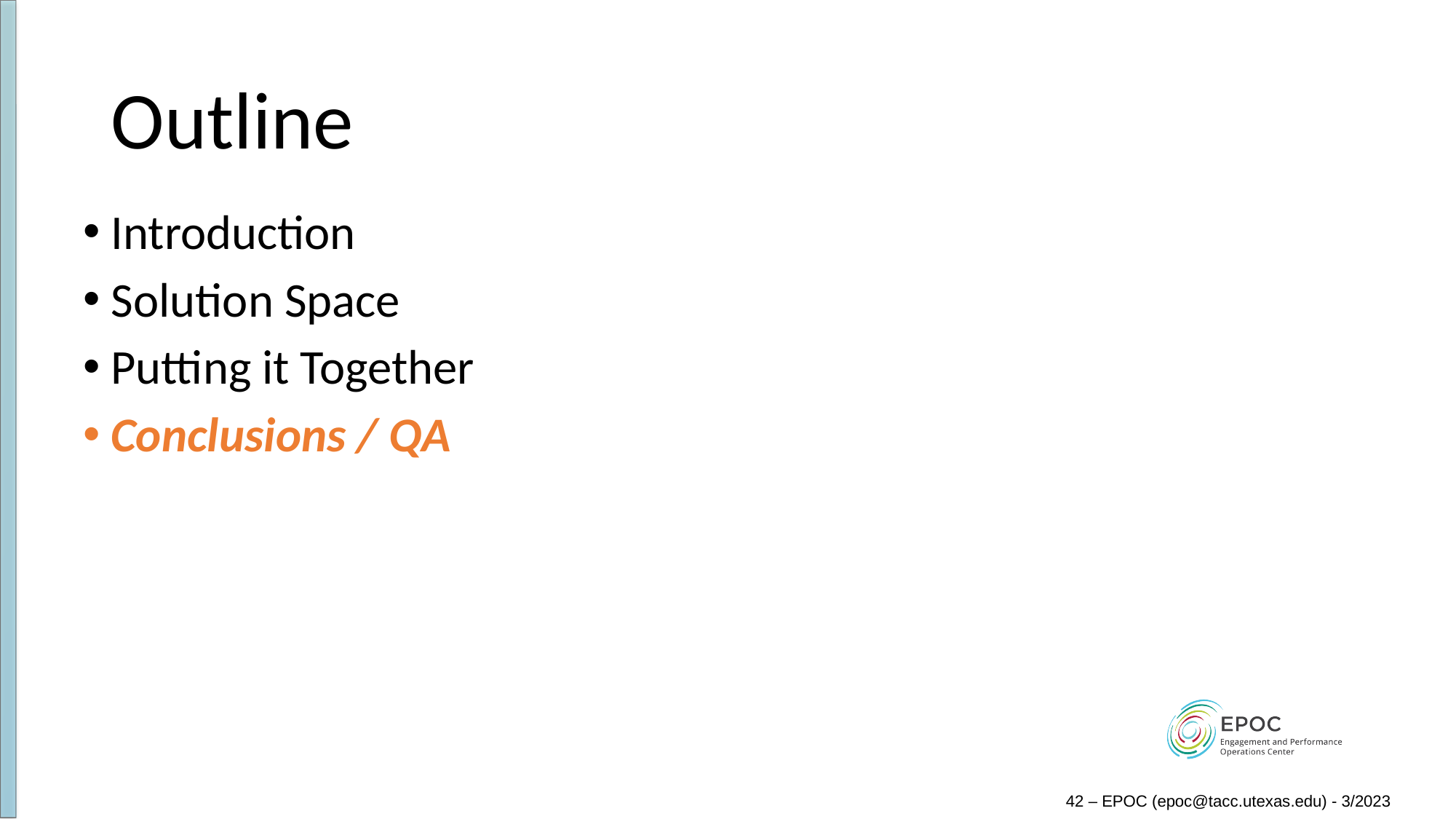

# Outline
Introduction
Solution Space
Putting it Together
Conclusions / QA
42 – EPOC (epoc@tacc.utexas.edu) - 3/2023